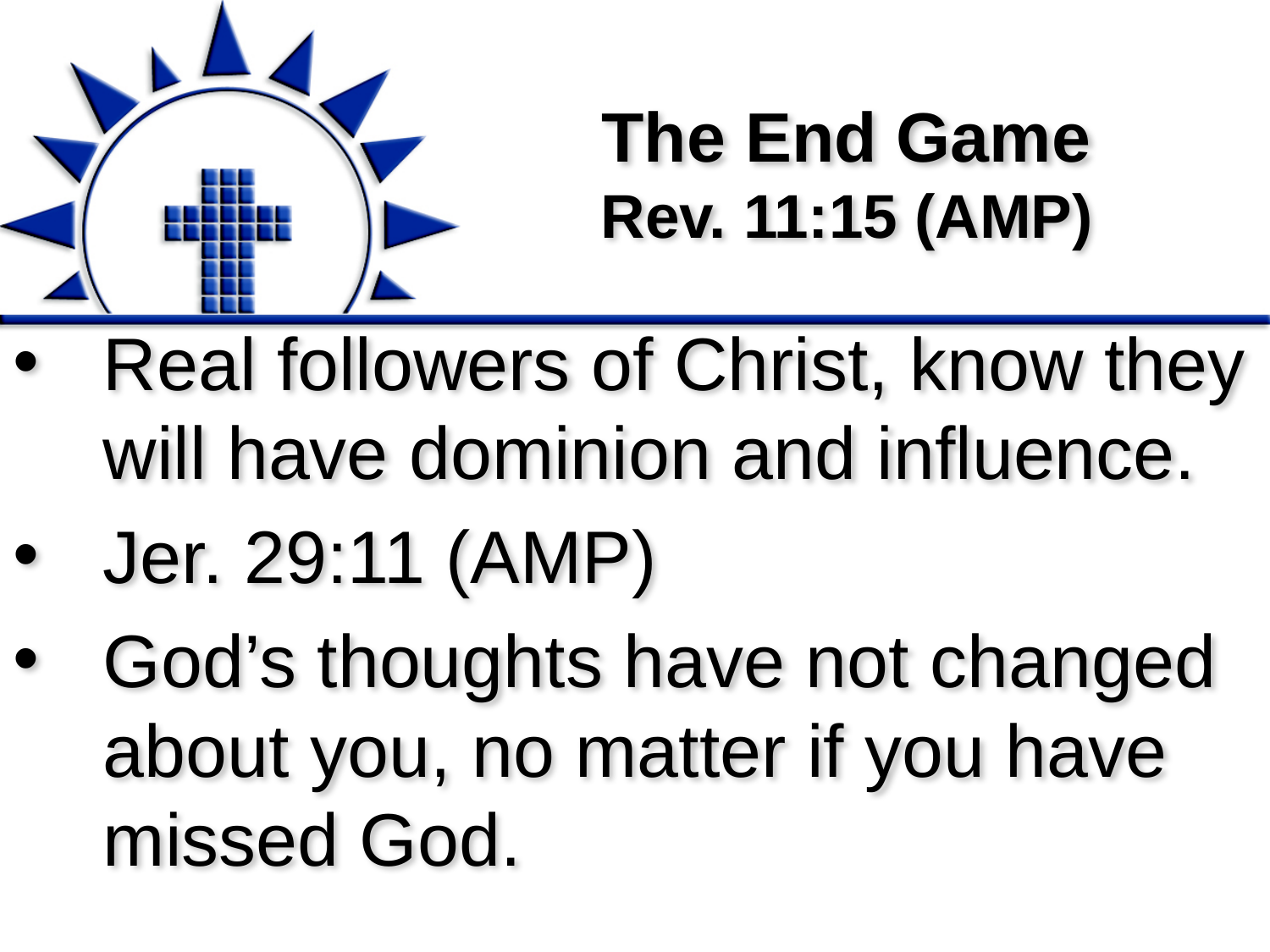

# The End Game Rev. 11:15 (AMP)
Real followers of Christ, know they will have dominion and influence.
Jer. 29:11 (AMP)
God’s thoughts have not changed about you, no matter if you have missed God.